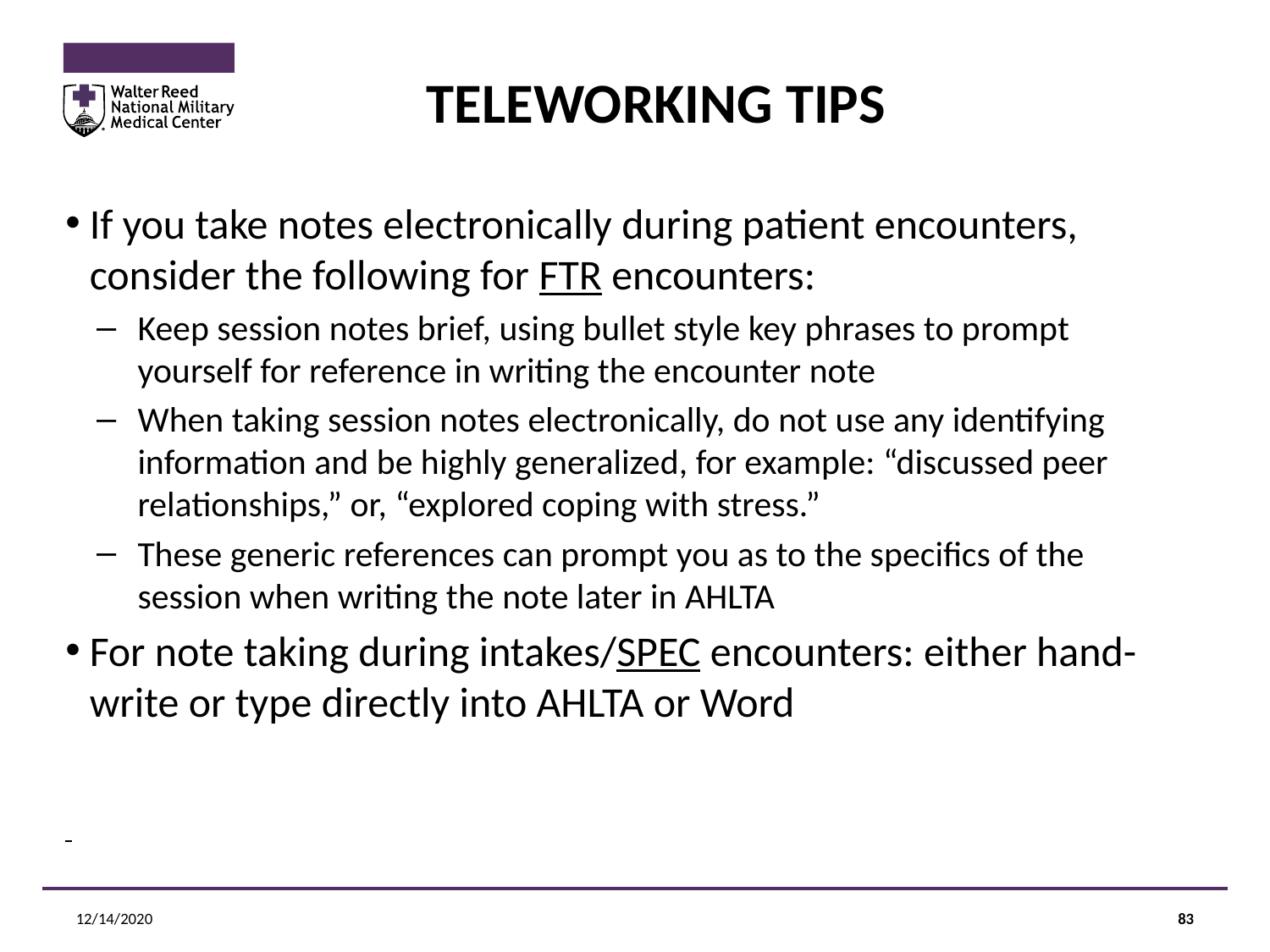

# TELEWORKING TIPS
If you take notes electronically during patient encounters, consider the following for FTR encounters:
Keep session notes brief, using bullet style key phrases to prompt yourself for reference in writing the encounter note
When taking session notes electronically, do not use any identifying information and be highly generalized, for example: “discussed peer relationships,” or, “explored coping with stress.”
These generic references can prompt you as to the specifics of the session when writing the note later in AHLTA
For note taking during intakes/SPEC encounters: either hand- write or type directly into AHLTA or Word

12/14/2020
83